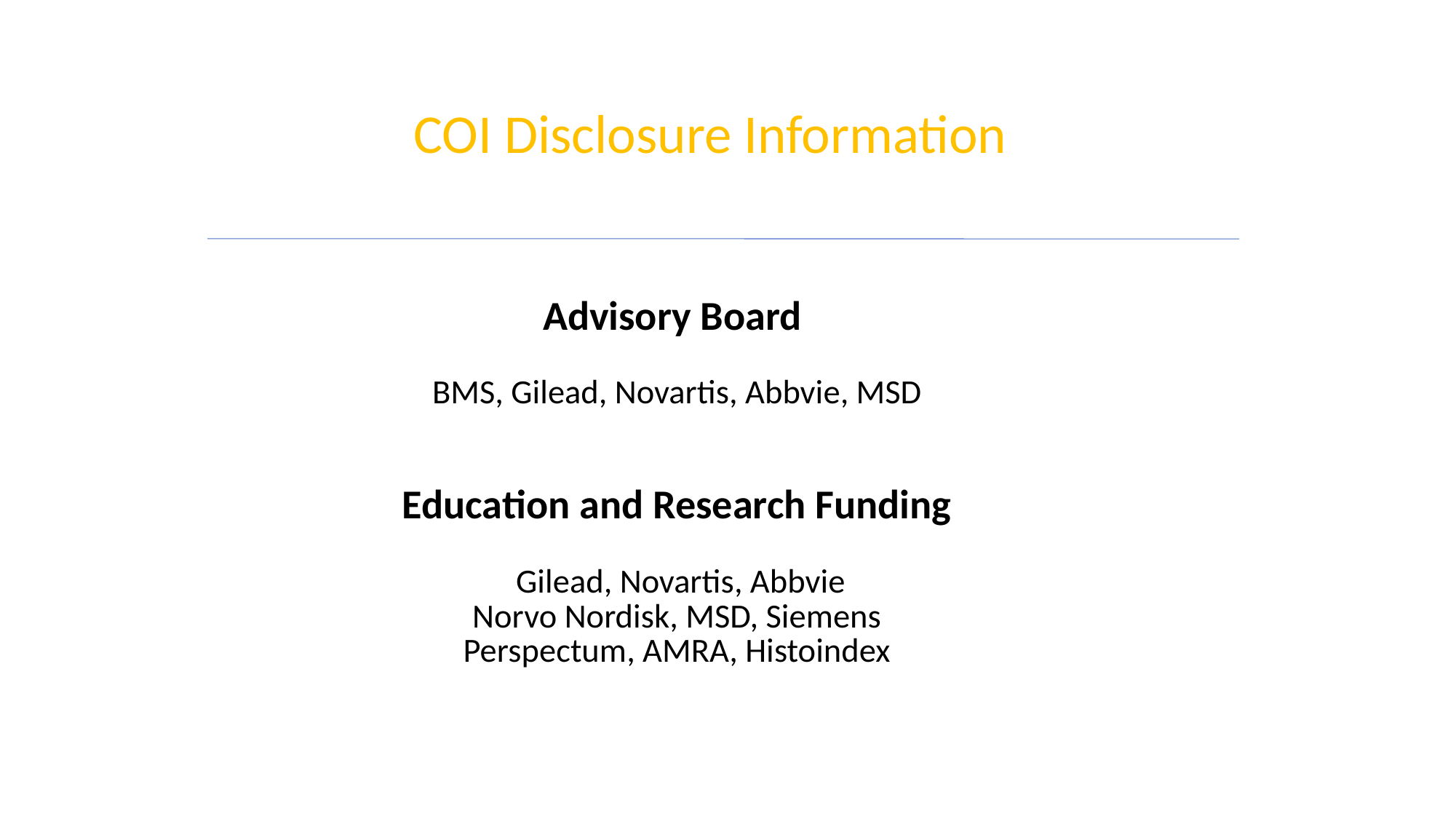

# COI Disclosure Information

Advisory Board

BMS, Gilead, Novartis, Abbvie, MSD

Education and Research Funding

 Gilead, Novartis, Abbvie
Norvo Nordisk, MSD, Siemens
Perspectum, AMRA, Histoindex